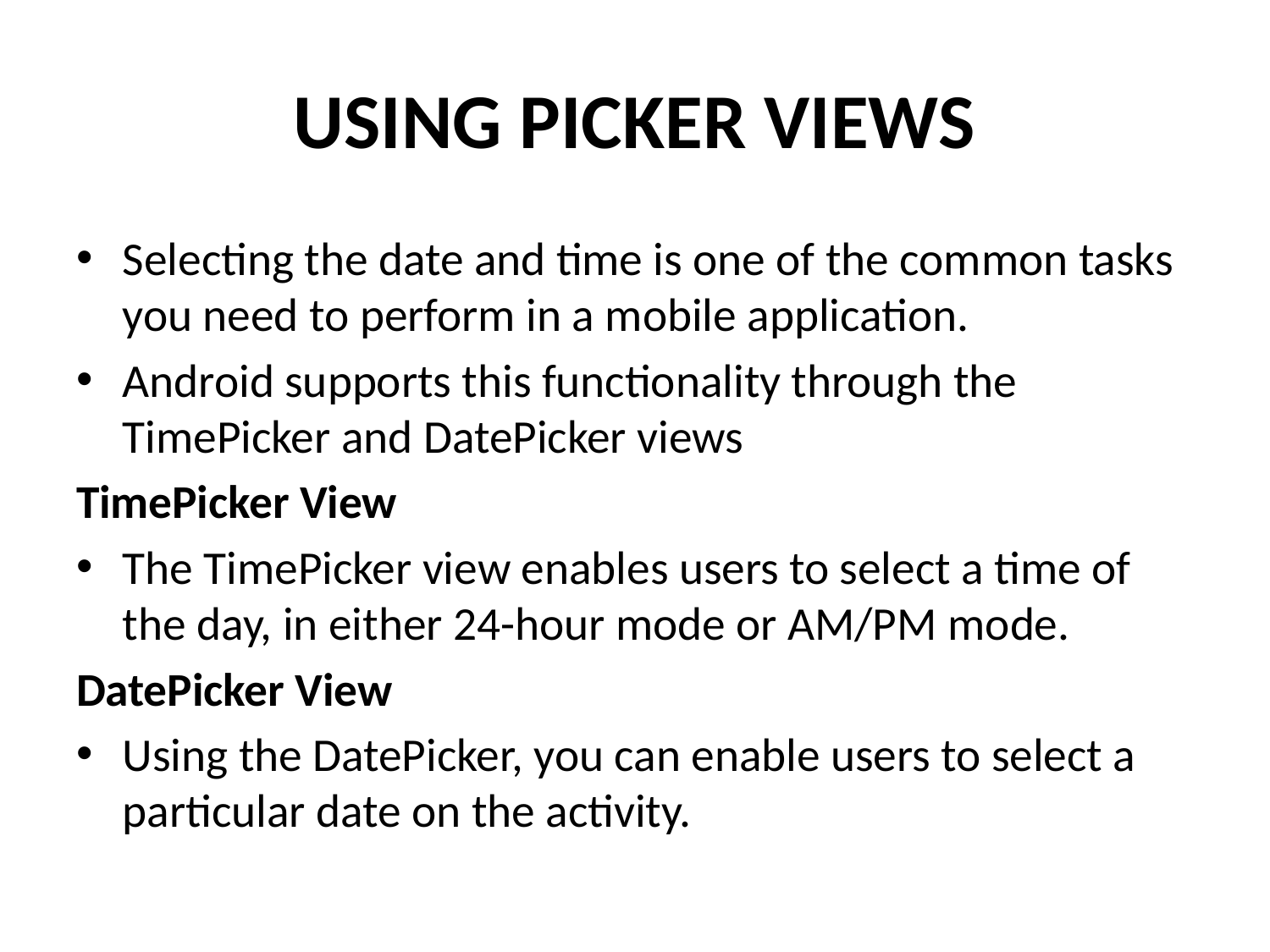

# USING PICKER VIEWS
Selecting the date and time is one of the common tasks you need to perform in a mobile application.
Android supports this functionality through the TimePicker and DatePicker views
TimePicker View
The TimePicker view enables users to select a time of the day, in either 24-hour mode or AM/PM mode.
DatePicker View
Using the DatePicker, you can enable users to select a particular date on the activity.